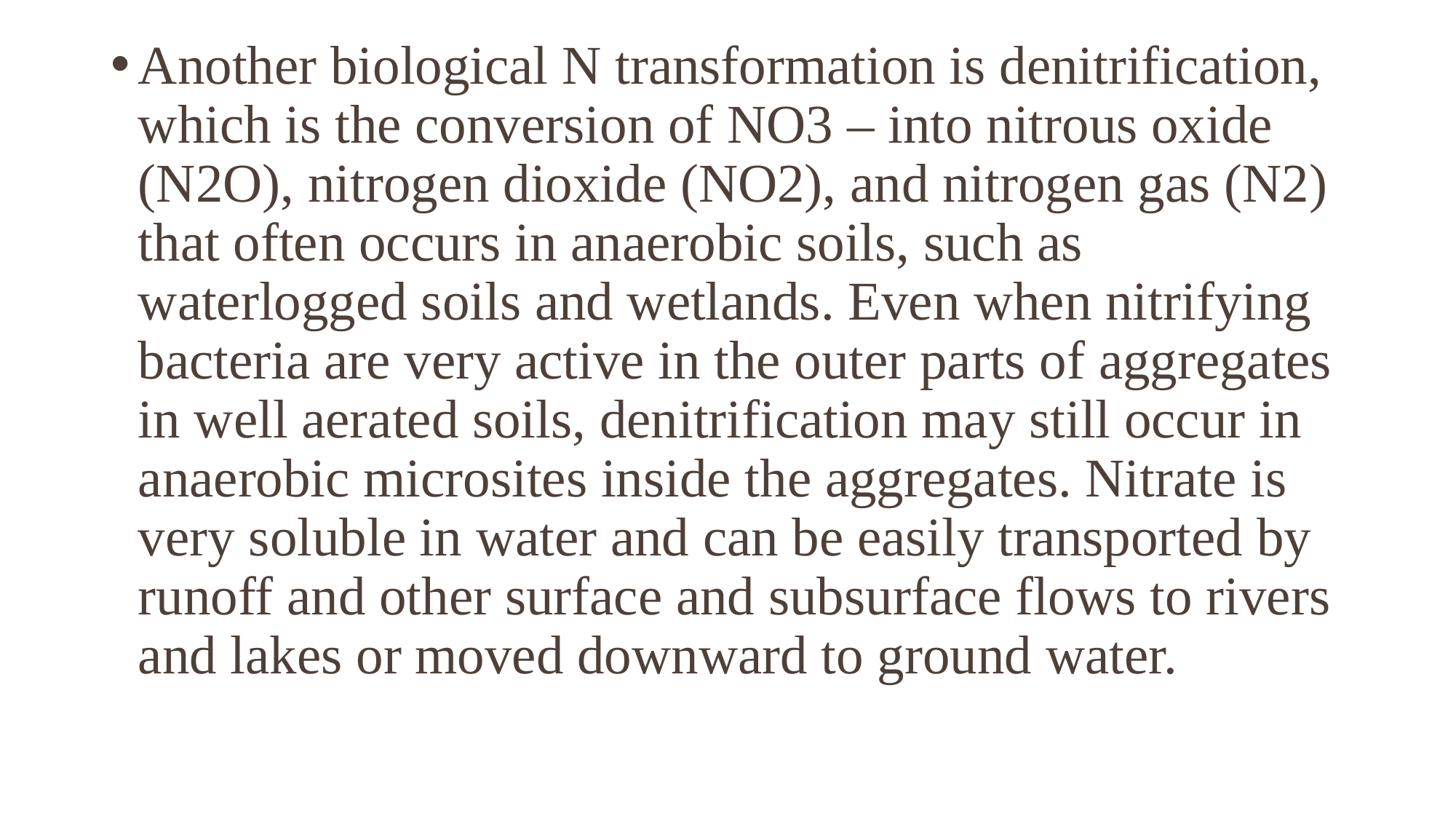

Another biological N transformation is denitrification, which is the conversion of NO3 – into nitrous oxide (N2O), nitrogen dioxide (NO2), and nitrogen gas (N2) that often occurs in anaerobic soils, such as waterlogged soils and wetlands. Even when nitrifying bacteria are very active in the outer parts of aggregates in well aerated soils, denitrification may still occur in anaerobic microsites inside the aggregates. Nitrate is very soluble in water and can be easily transported by runoff and other surface and subsurface flows to rivers and lakes or moved downward to ground water.